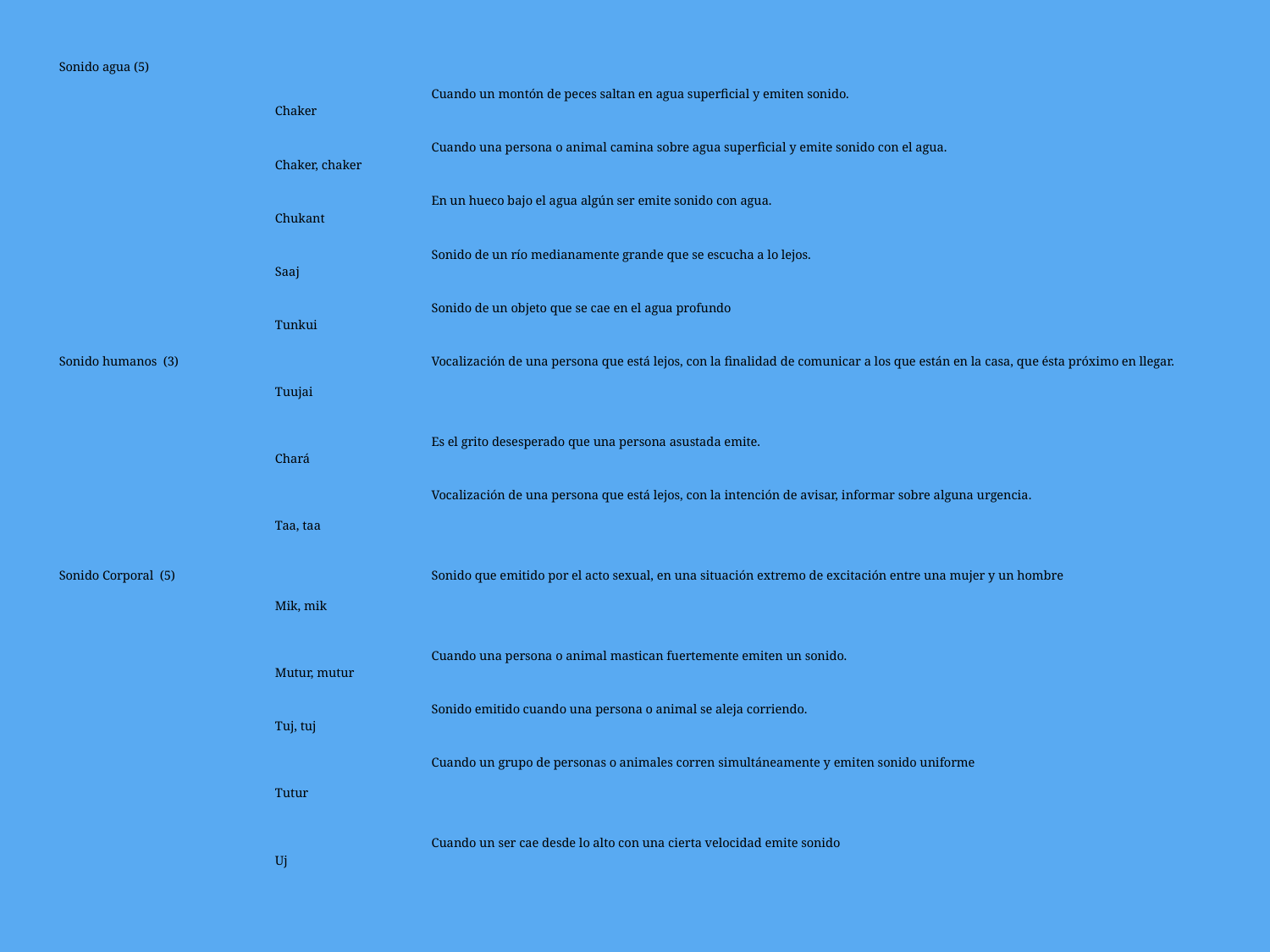

| Sonido agua (5) |  |  |
| --- | --- | --- |
|  | Chaker | Cuando un montón de peces saltan en agua superficial y emiten sonido. |
|  | Chaker, chaker | Cuando una persona o animal camina sobre agua superficial y emite sonido con el agua. |
|  | Chukant | En un hueco bajo el agua algún ser emite sonido con agua. |
|  | Saaj | Sonido de un río medianamente grande que se escucha a lo lejos. |
|  | Tunkui | Sonido de un objeto que se cae en el agua profundo |
| Sonido humanos (3) | Tuujai | Vocalización de una persona que está lejos, con la finalidad de comunicar a los que están en la casa, que ésta próximo en llegar. |
|  | Chará | Es el grito desesperado que una persona asustada emite. |
|  | Taa, taa | Vocalización de una persona que está lejos, con la intención de avisar, informar sobre alguna urgencia. |
| Sonido Corporal (5) | Mik, mik | Sonido que emitido por el acto sexual, en una situación extremo de excitación entre una mujer y un hombre |
|  | Mutur, mutur | Cuando una persona o animal mastican fuertemente emiten un sonido. |
|  | Tuj, tuj | Sonido emitido cuando una persona o animal se aleja corriendo. |
|  | Tutur | Cuando un grupo de personas o animales corren simultáneamente y emiten sonido uniforme |
|  | Uj | Cuando un ser cae desde lo alto con una cierta velocidad emite sonido |